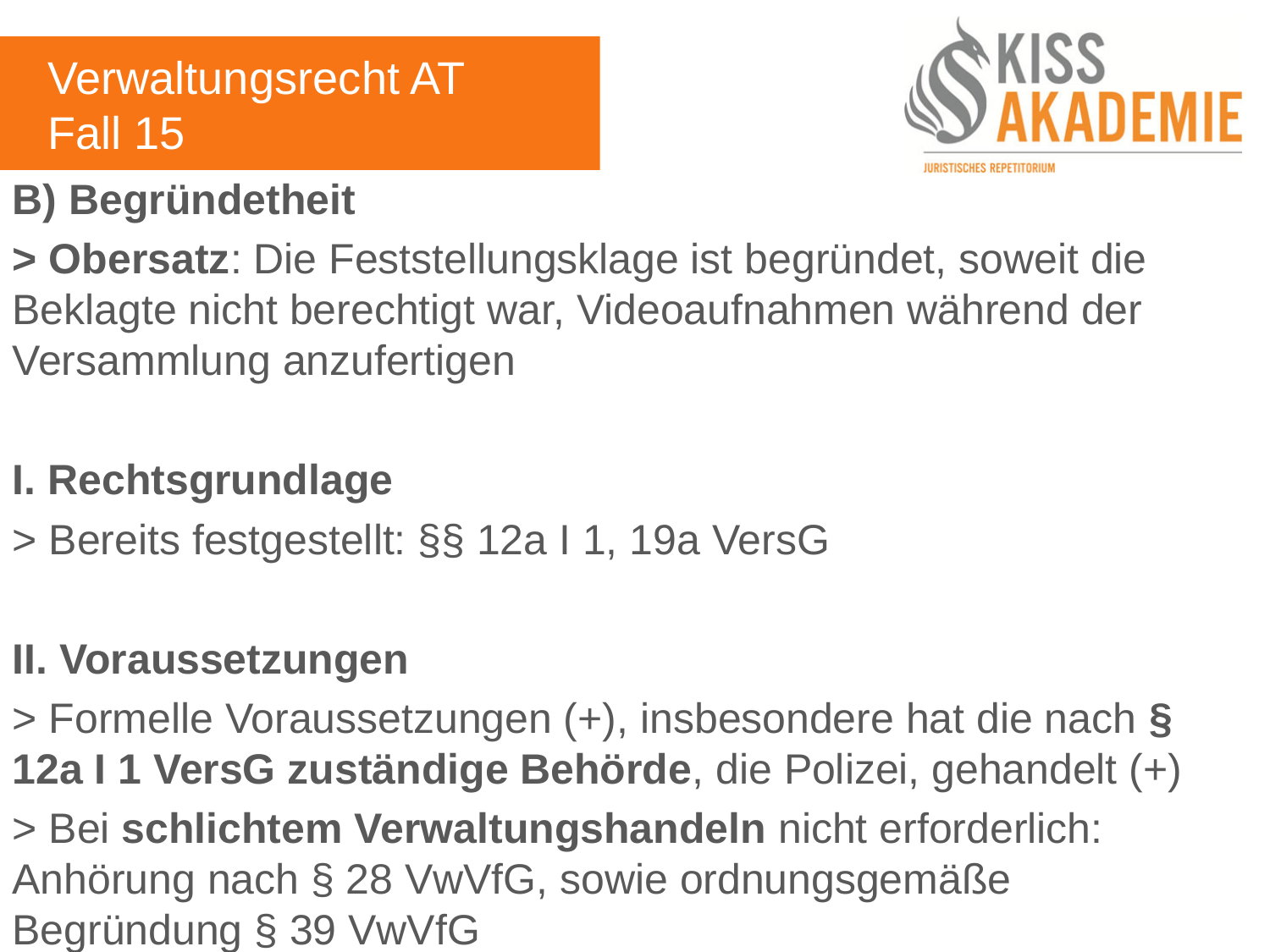

Verwaltungsrecht AT
Fall 15
B) Begründetheit
> Obersatz: Die Feststellungsklage ist begründet, soweit die Beklagte nicht berechtigt war, Videoaufnahmen während der Versammlung anzufertigen

I. Rechtsgrundlage
> Bereits festgestellt: §§ 12a I 1, 19a VersG

II. Voraussetzungen
> Formelle Voraussetzungen (+), insbesondere hat die nach § 12a I 1 VersG zuständige Behörde, die Polizei, gehandelt (+)
> Bei schlichtem Verwaltungshandeln nicht erforderlich: Anhörung nach § 28 VwVfG, sowie ordnungsgemäße Begründung § 39 VwVfG